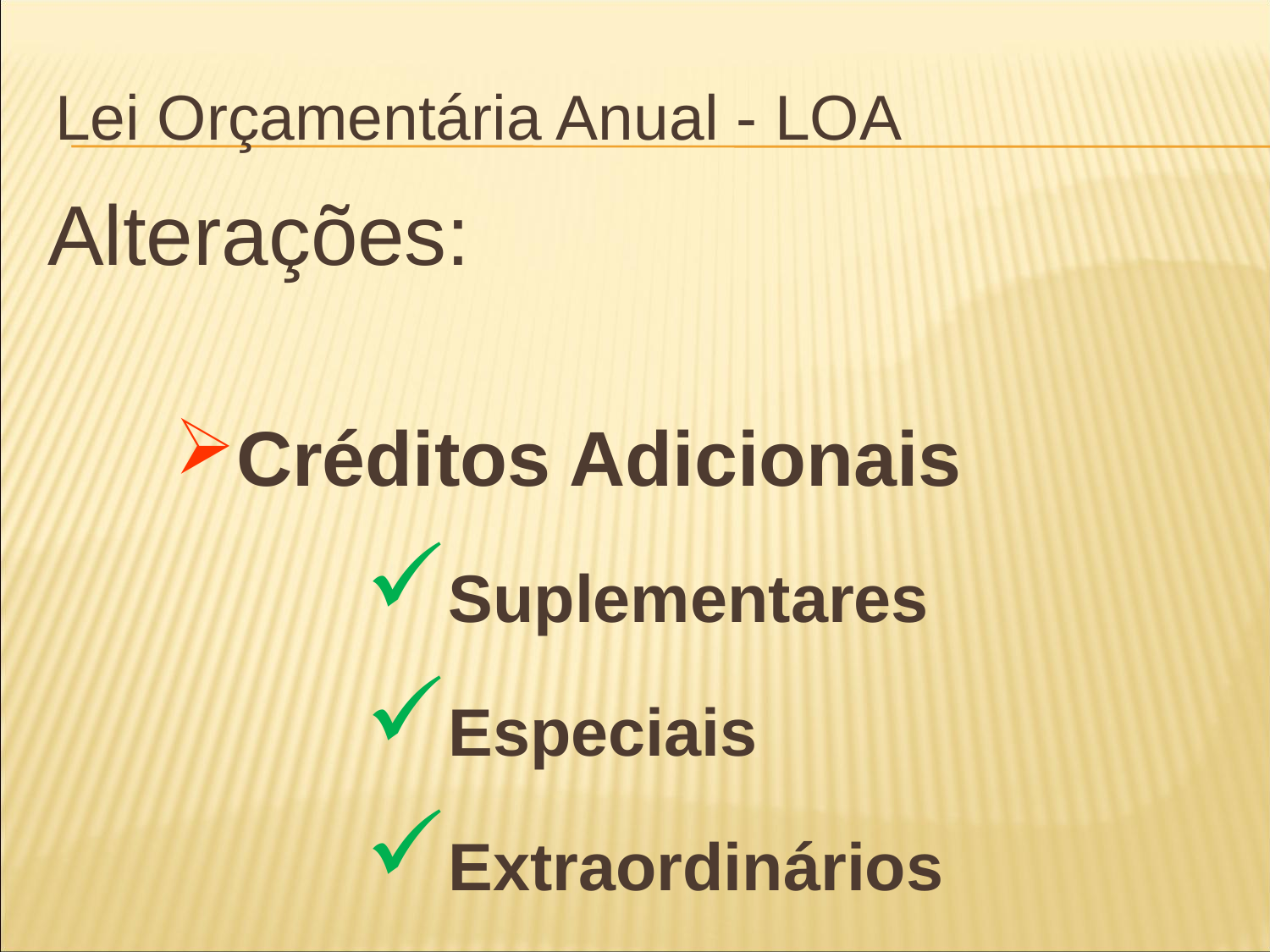

Lei Orçamentária Anual - LOA
Alterações:

Créditos Adicionais
Suplementares
Especiais
Extraordinários